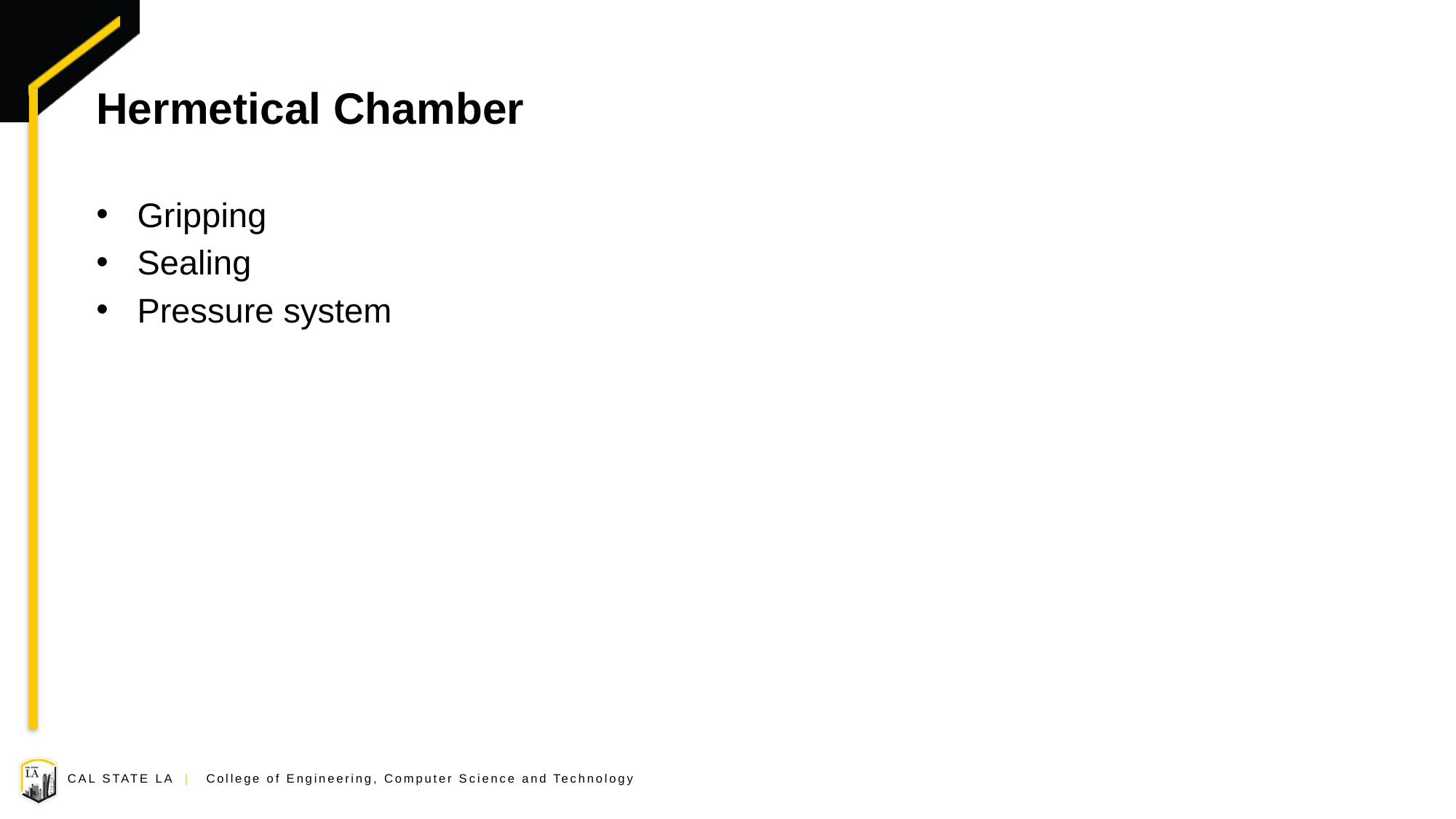

# Hermetical Chamber
Gripping
Sealing
Pressure system